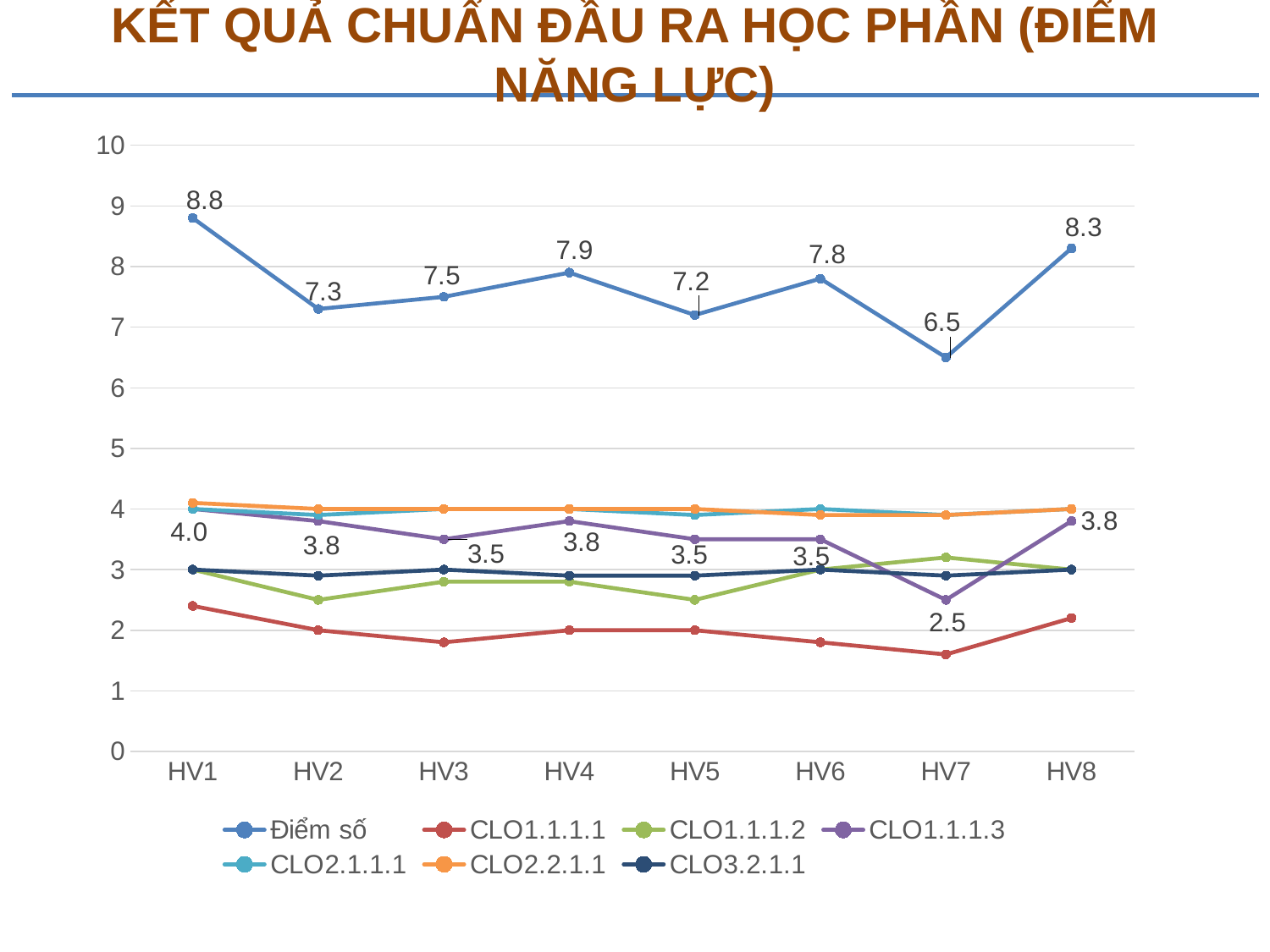

# KẾT QUẢ CHUẨN ĐẦU RA HỌC PHẦN (ĐIỂM NĂNG LỰC)

### Chart

| Category | Điểm số | CLO1.1.1.1 | CLO1.1.1.2 | CLO1.1.1.3 | CLO2.1.1.1 | CLO2.2.1.1 | CLO3.2.1.1 |
|---|---|---|---|---|---|---|---|
| HV1 | 8.8 | 2.4 | 3.0 | 4.0 | 4.0 | 4.1 | 3.0 |
| HV2 | 7.3 | 2.0 | 2.5 | 3.8 | 3.9 | 4.0 | 2.9 |
| HV3 | 7.5 | 1.8 | 2.8 | 3.5 | 4.0 | 4.0 | 3.0 |
| HV4 | 7.9 | 2.0 | 2.8 | 3.8 | 4.0 | 4.0 | 2.9 |
| HV5 | 7.2 | 2.0 | 2.5 | 3.5 | 3.9 | 4.0 | 2.9 |
| HV6 | 7.8 | 1.8 | 3.0 | 3.5 | 4.0 | 3.9 | 3.0 |
| HV7 | 6.5 | 1.6 | 3.2 | 2.5 | 3.9 | 3.9 | 2.9 |
| HV8 | 8.3 | 2.2 | 3.0 | 3.8 | 4.0 | 4.0 | 3.0 |